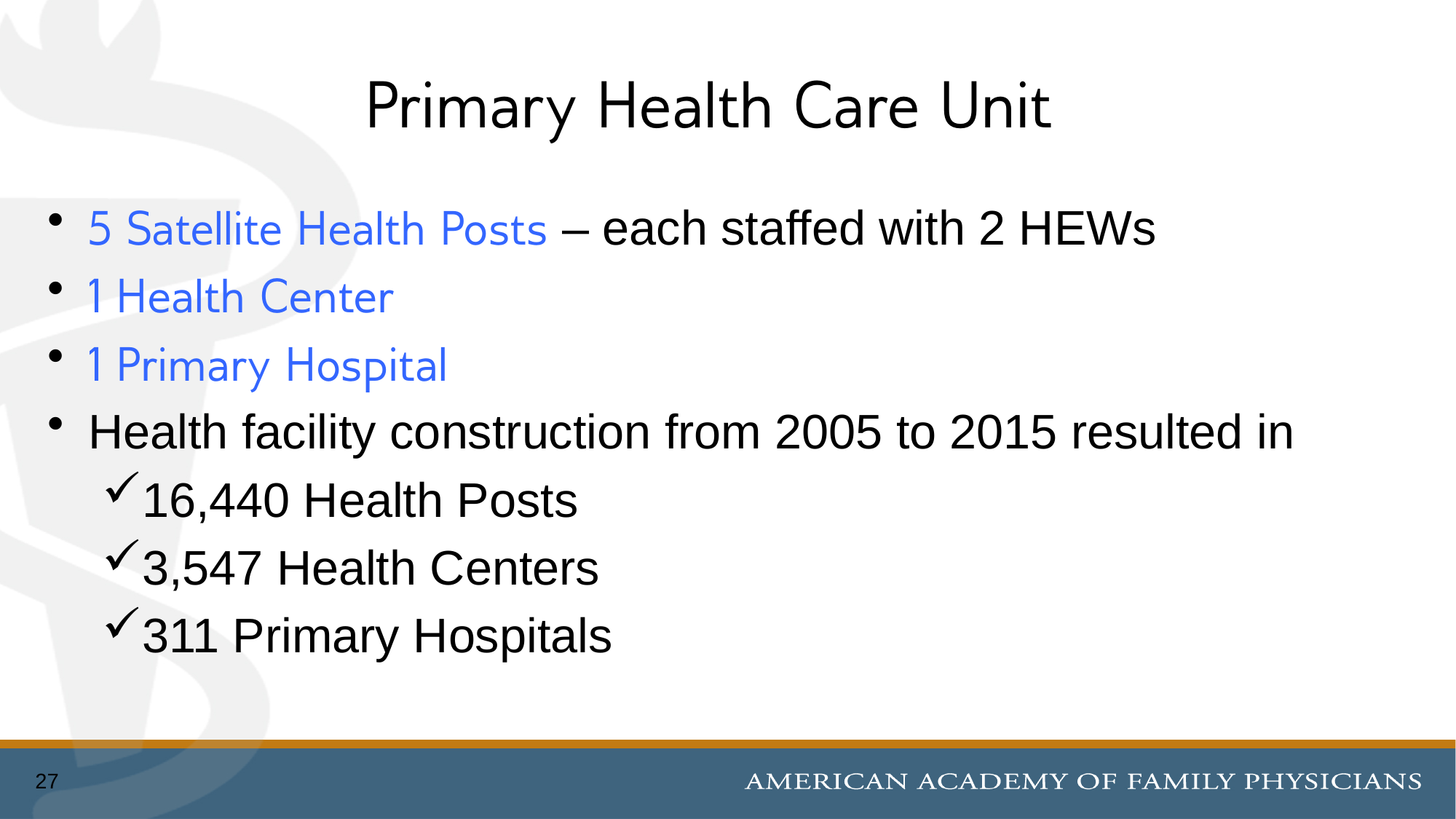

# Primary Health Care Unit
5 Satellite Health Posts – each staffed with 2 HEWs
1 Health Center
1 Primary Hospital
Health facility construction from 2005 to 2015 resulted in
16,440 Health Posts
3,547 Health Centers
311 Primary Hospitals
27